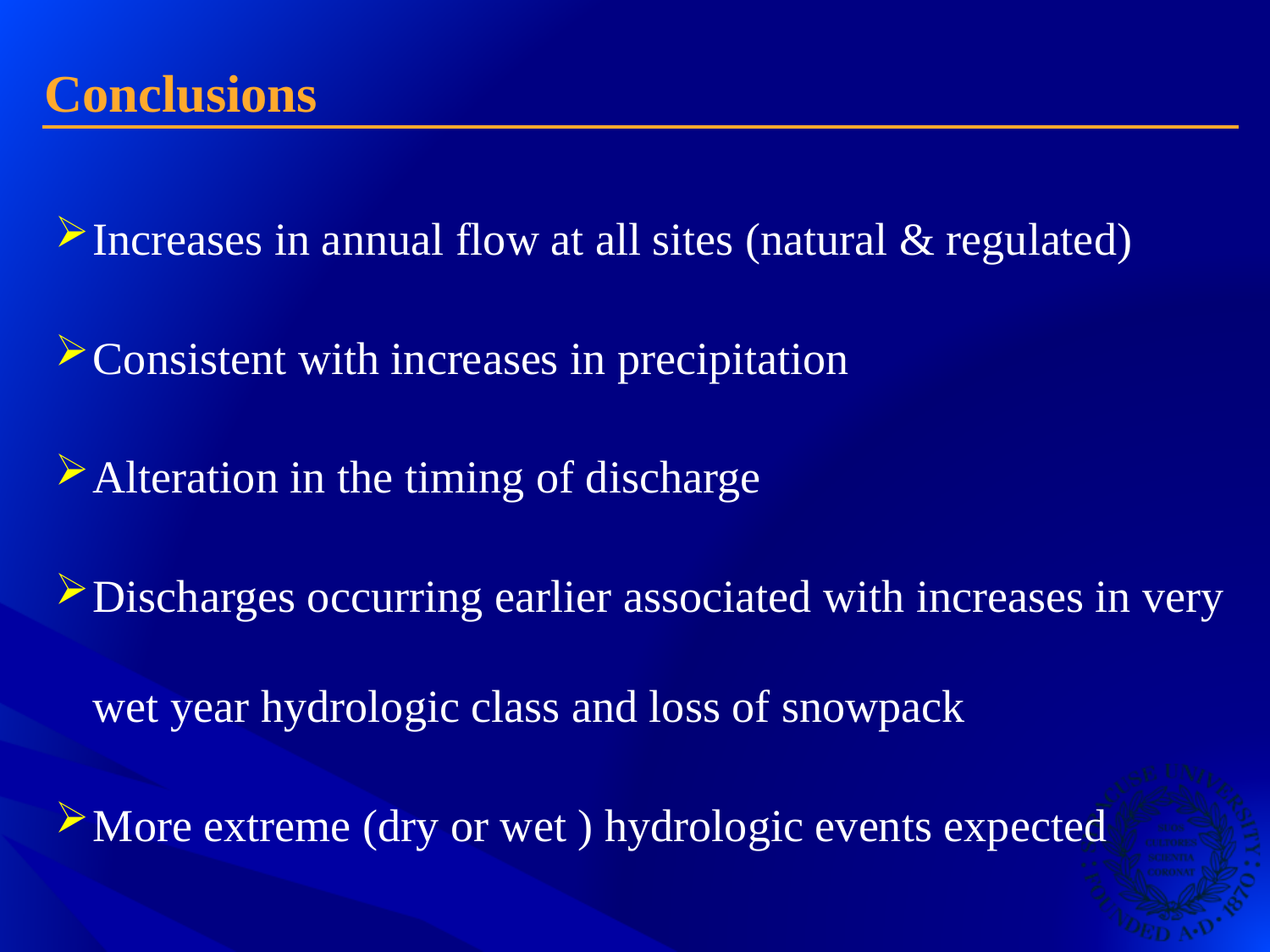

Conclusions
Increases in annual flow at all sites (natural & regulated)
Consistent with increases in precipitation
Alteration in the timing of discharge
Discharges occurring earlier associated with increases in very wet year hydrologic class and loss of snowpack
More extreme (dry or wet ) hydrologic events expected